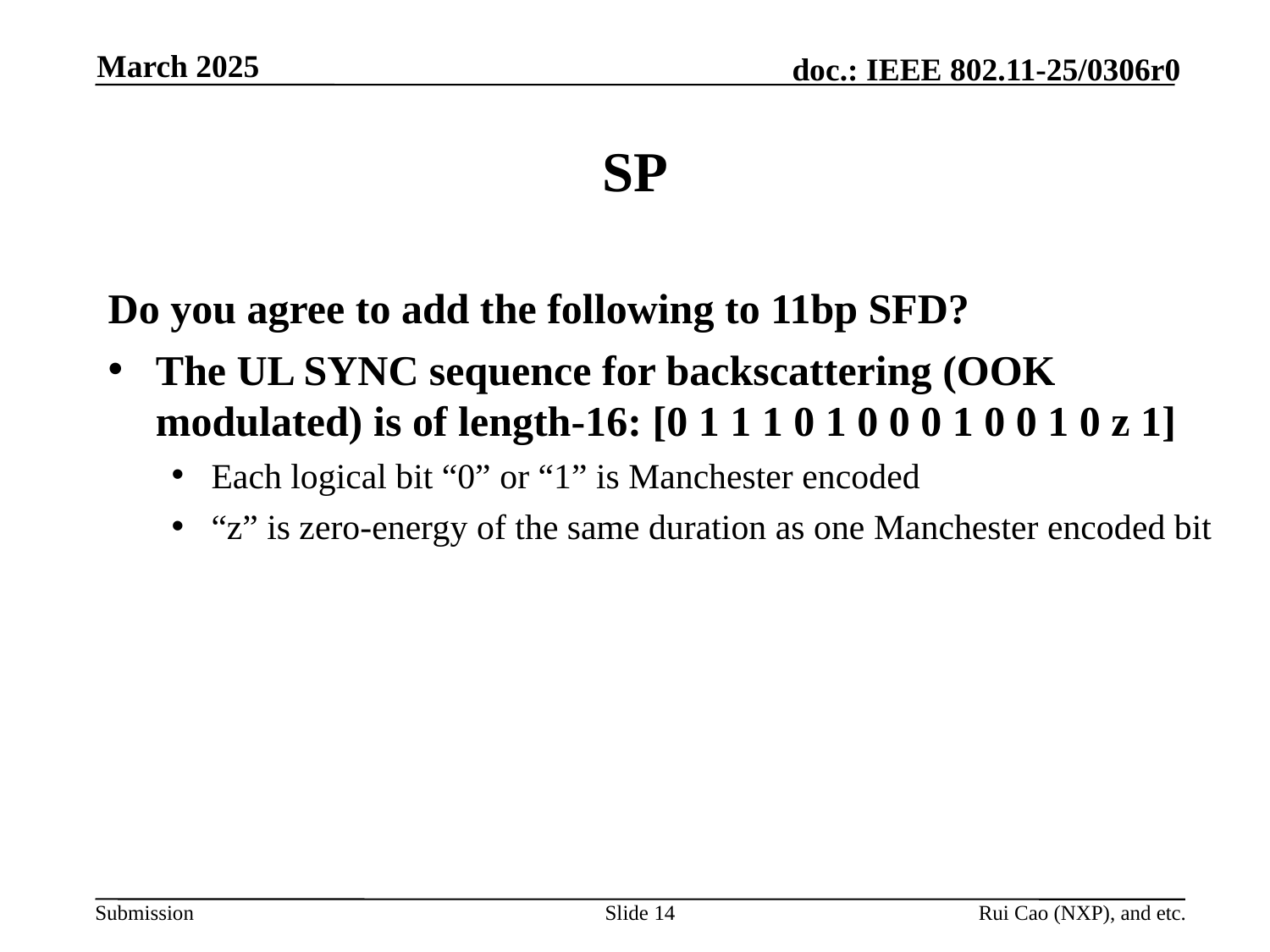

March 2025
# SP
Do you agree to add the following to 11bp SFD?
The UL SYNC sequence for backscattering (OOK modulated) is of length-16: [0 1 1 1 0 1 0 0 0 1 0 0 1 0 z 1]
Each logical bit “0” or “1” is Manchester encoded
“z” is zero-energy of the same duration as one Manchester encoded bit

Slide 14
Rui Cao (NXP), and etc.